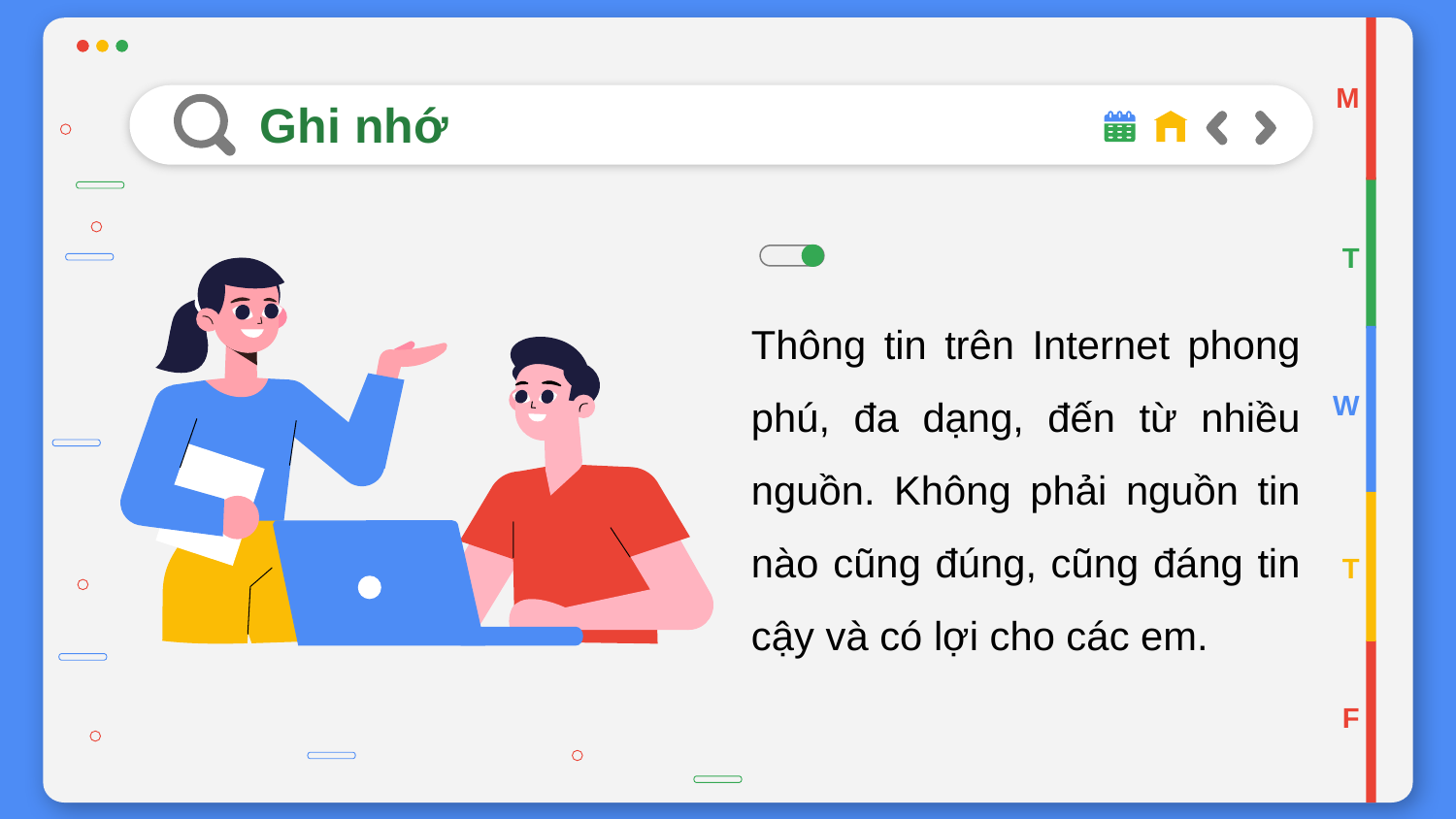

M
# Ghi nhớ

T

Thông tin trên Internet phong phú, đa dạng, đến từ nhiều nguồn. Không phải nguồn tin nào cũng đúng, cũng đáng tin cậy và có lợi cho các em.
W

T

F